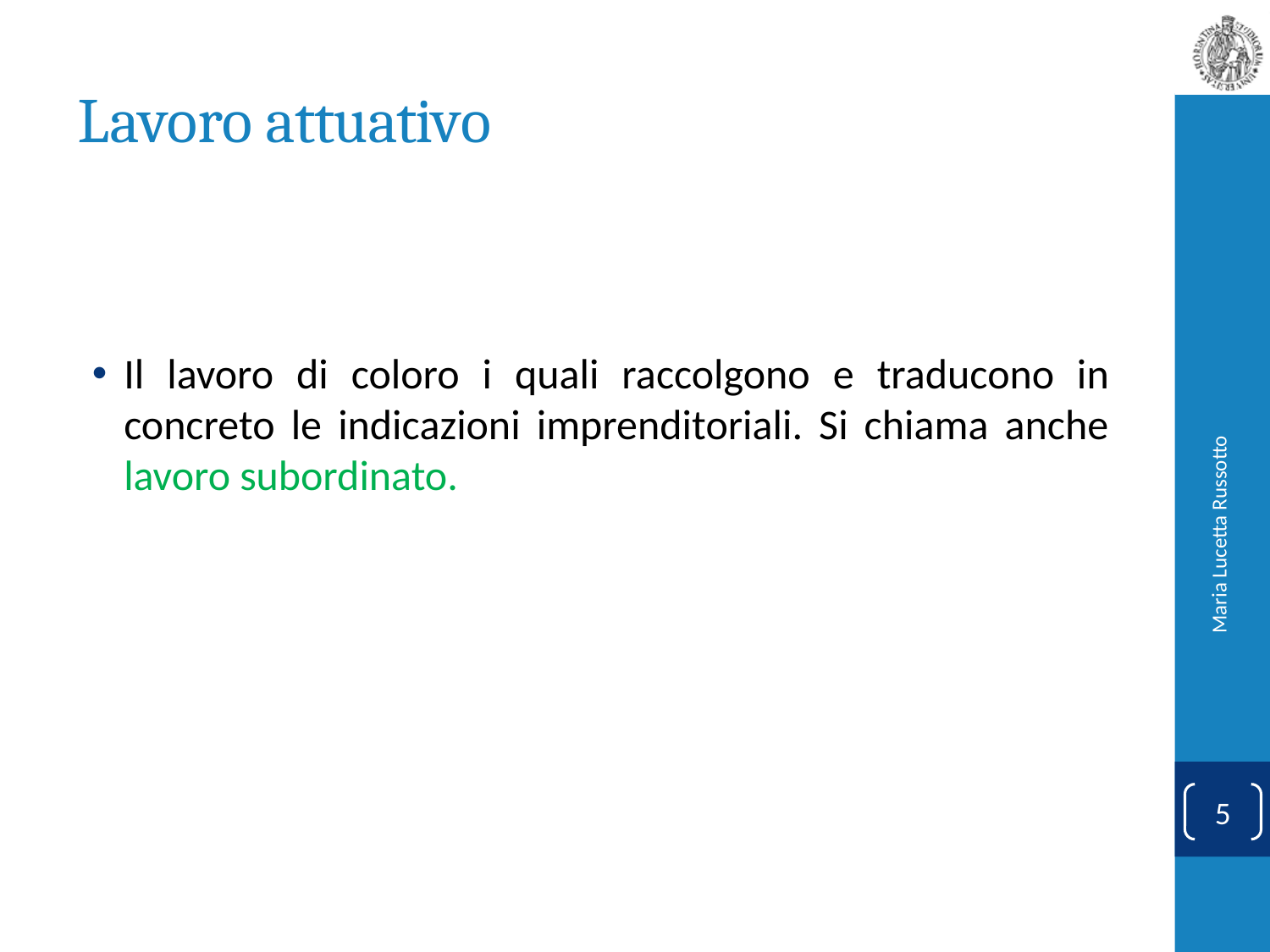

# Lavoro attuativo

Il lavoro di coloro i quali raccolgono e traducono in concreto le indicazioni imprenditoriali. Si chiama anche lavoro subordinato.
Maria Lucetta Russotto
5